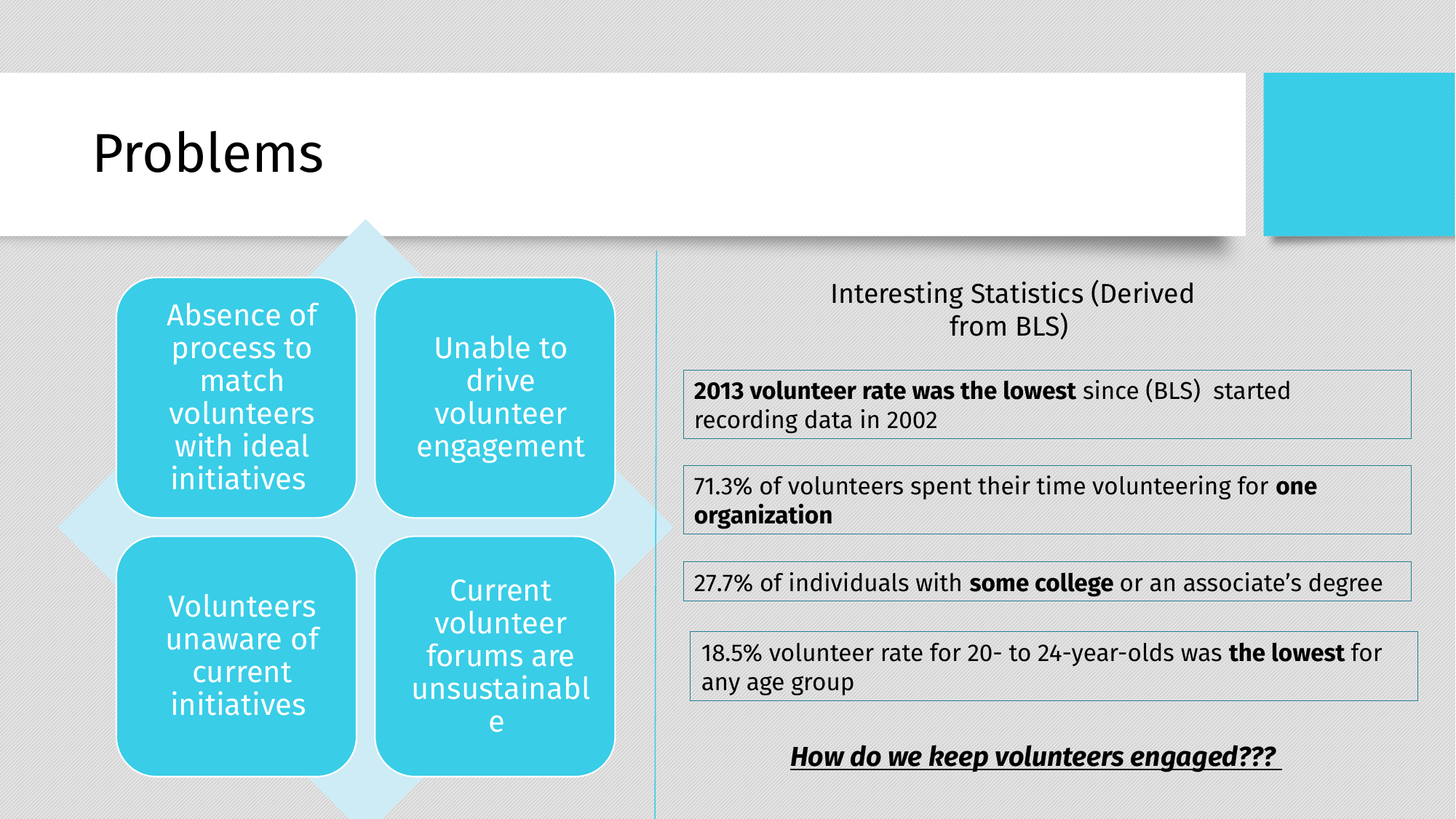

# Problems
Absence of process to match volunteers with ideal initiatives
Unable to drive volunteer engagement
Volunteers unaware of current initiatives
Current volunteer forums are unsustainable
Interesting Statistics (Derived from BLS)
2013 volunteer rate was the lowest since (BLS)  started recording data in 2002
71.3% of volunteers spent their time volunteering for one organization
27.7% of individuals with some college or an associate’s degree
18.5% volunteer rate for 20- to 24-year-olds was the lowest for any age group
How do we keep volunteers engaged???